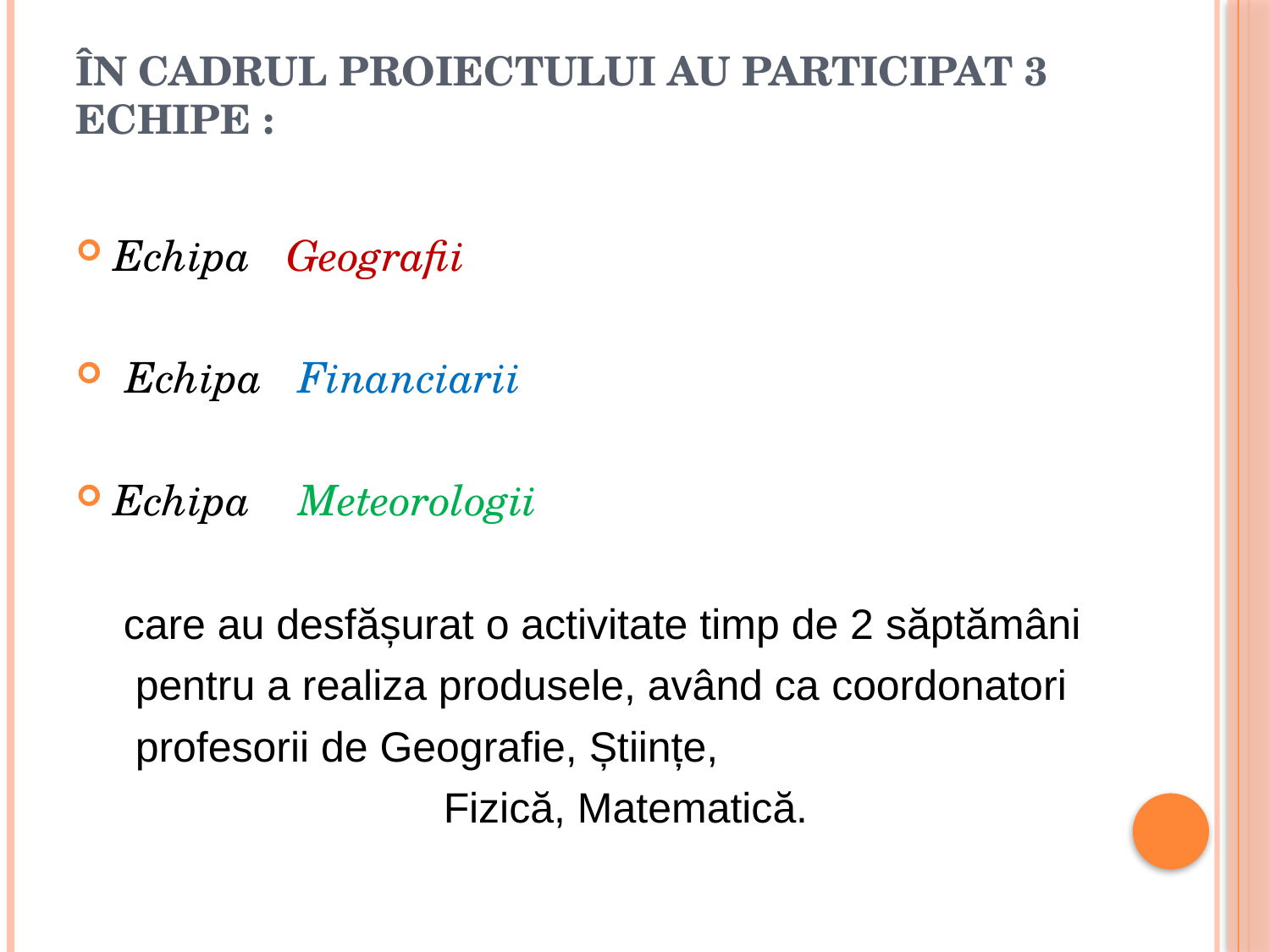

# În cadrul proiectului au participat 3 echipe :
Echipa   Geografii

 Echipa   Financiarii

Echipa    Meteorologii

    care au desfășurat o activitate timp de 2 săptămâni
     pentru a realiza produsele, având ca coordonatori
     profesorii de Geografie, Științe,
                               Fizică, Matematică.